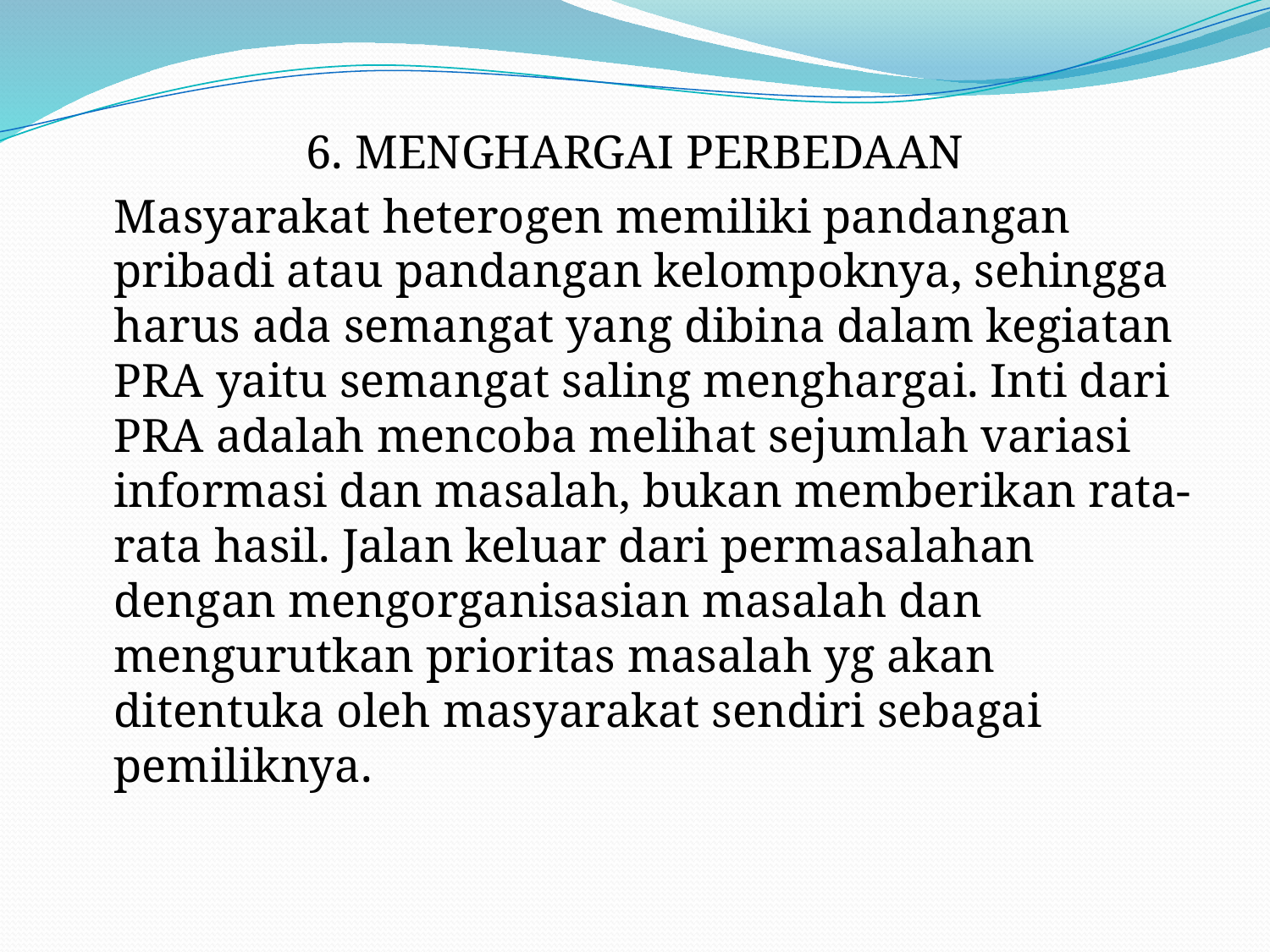

6. MENGHARGAI PERBEDAAN
	Masyarakat heterogen memiliki pandangan pribadi atau pandangan kelompoknya, sehingga harus ada semangat yang dibina dalam kegiatan PRA yaitu semangat saling menghargai. Inti dari PRA adalah mencoba melihat sejumlah variasi informasi dan masalah, bukan memberikan rata-rata hasil. Jalan keluar dari permasalahan dengan mengorganisasian masalah dan mengurutkan prioritas masalah yg akan ditentuka oleh masyarakat sendiri sebagai pemiliknya.